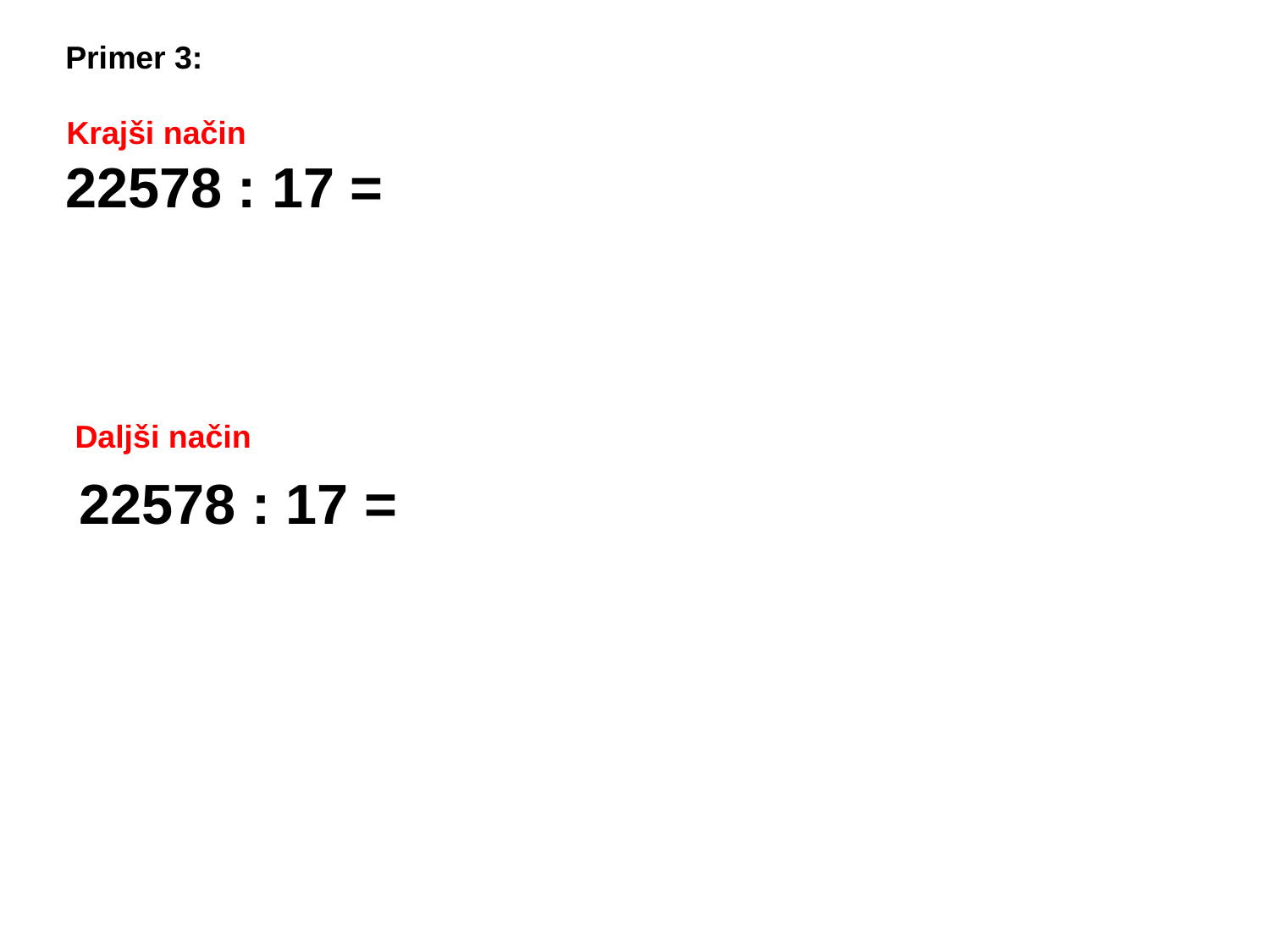

Primer 3:

22578 : 17 =
Krajši način
Daljši način
22578 : 17 =